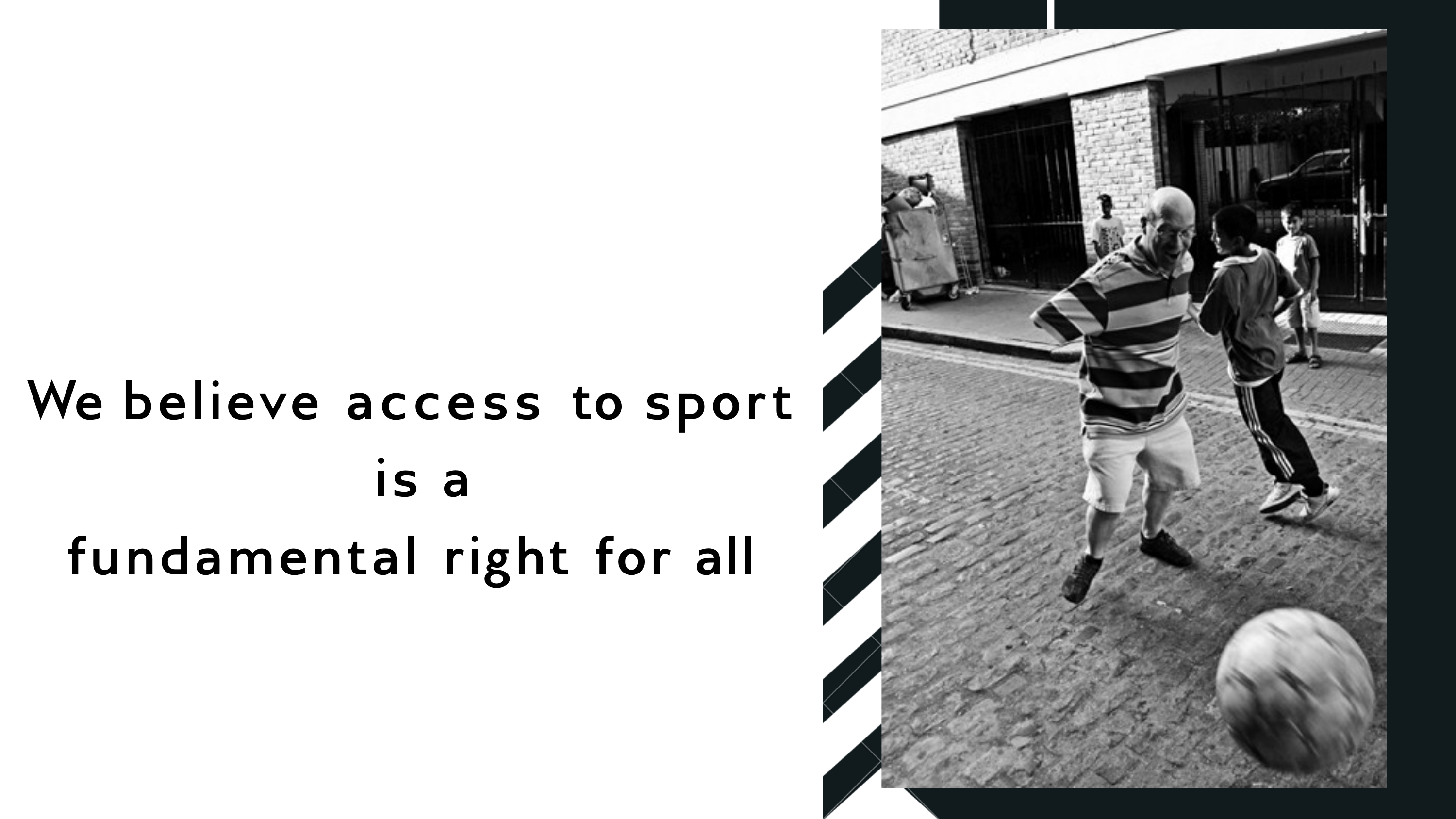

We believe access to sport  is a
fundamental right for all